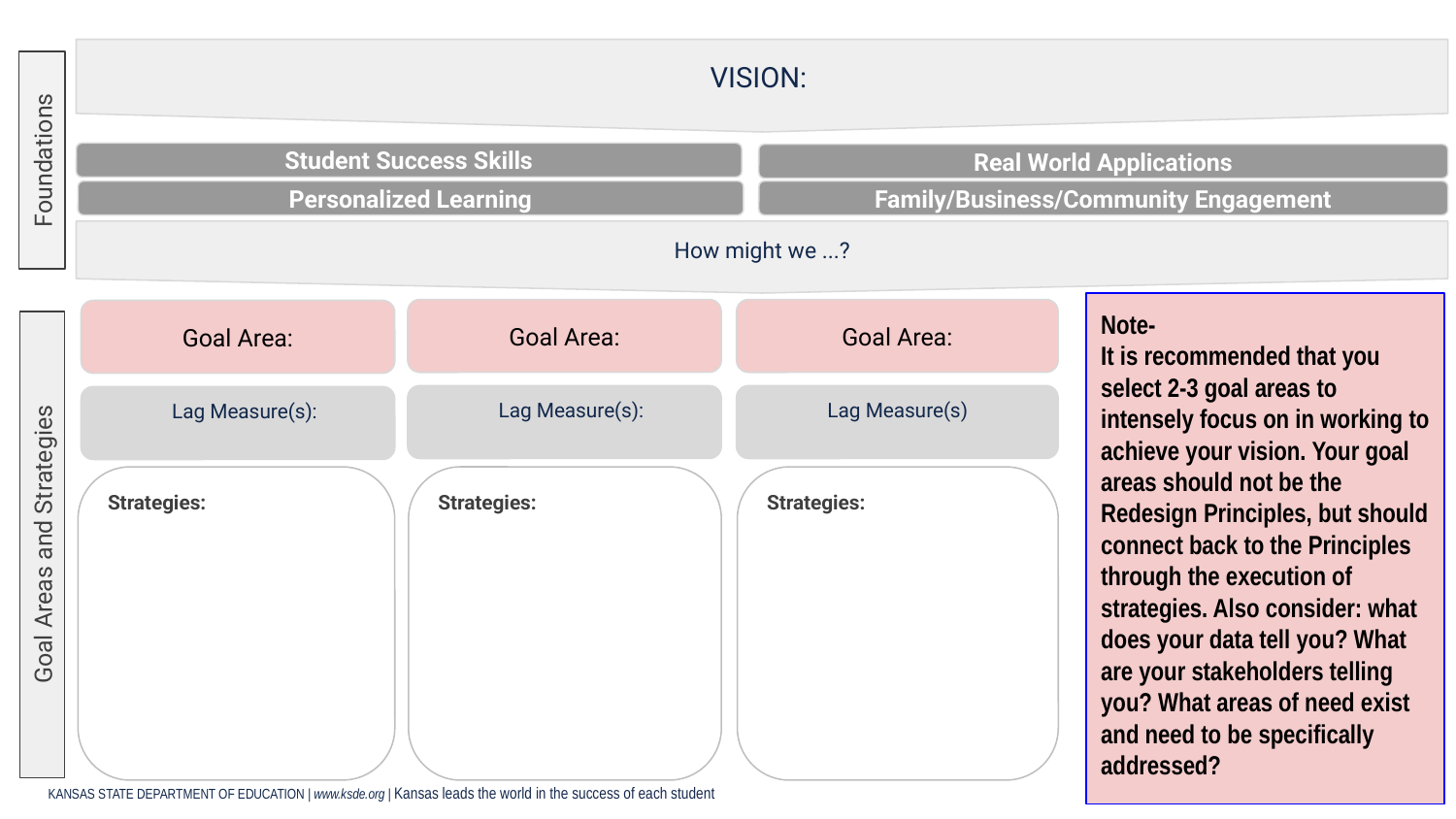

VISION:
Foundations
Student Success Skills
Real World Applications
Family/Business/Community Engagement
Personalized Learning
How might we ...?
Note-
It is recommended that you select 2-3 goal areas to intensely focus on in working to achieve your vision. Your goal areas should not be the Redesign Principles, but should connect back to the Principles through the execution of strategies. Also consider: what does your data tell you? What are your stakeholders telling you? What areas of need exist and need to be specifically addressed?
Goal Area:
Goal Area:
Goal Area:
Lag Measure(s)

Lag Measure(s):

Lag Measure(s):

Strategies:

Strategies:

Strategies:

Goal Areas and Strategies